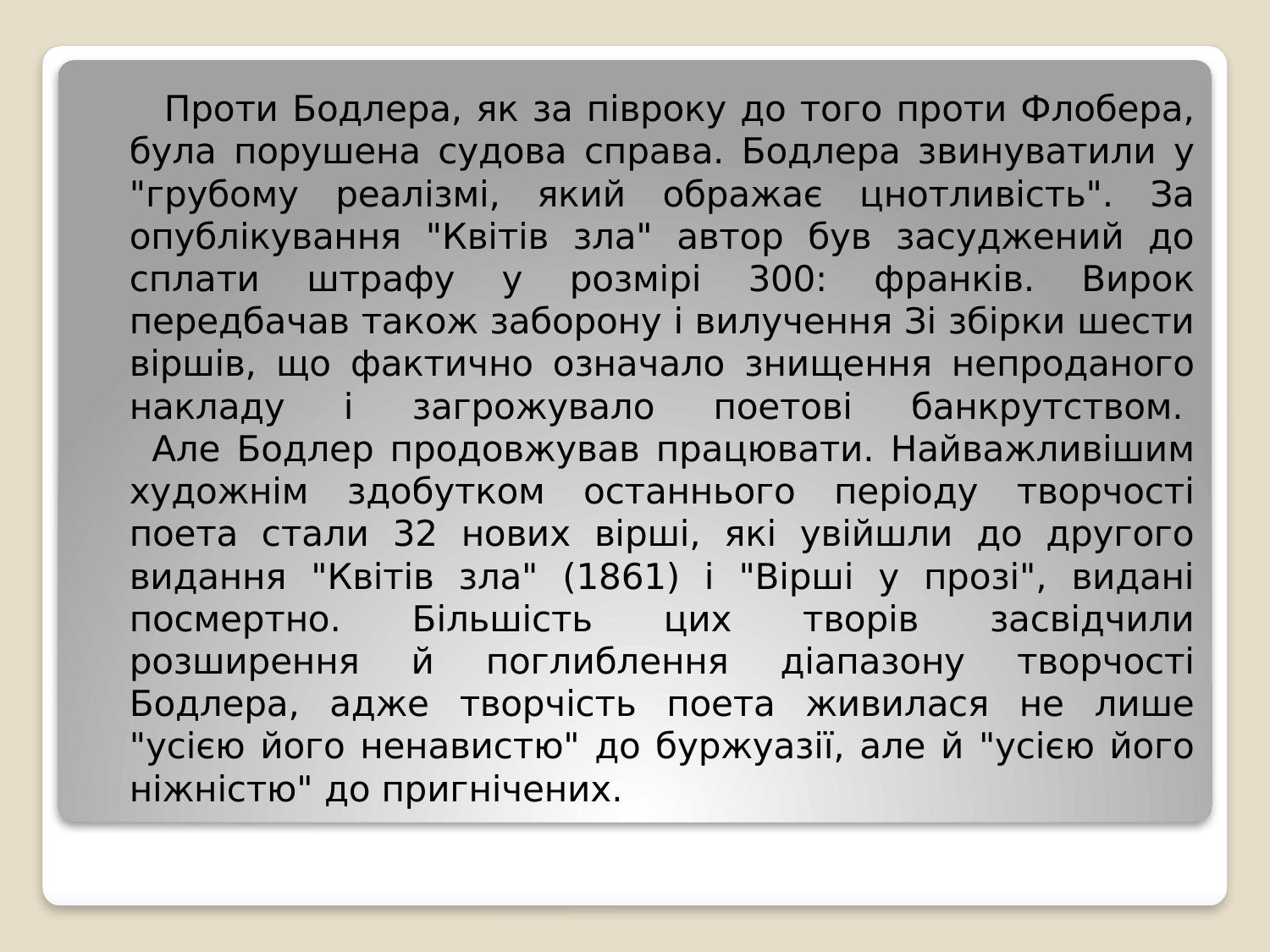

Проти Бодлера, як за півроку до того проти Флобера, була порушена судова справа. Бодлера звинуватили у "грубому реалізмі, який ображає цнотливість". За опублікування "Квітів зла" автор був засуджений до сплати штрафу у розмірі 300: франків. Вирок передбачав також заборону і вилучення Зі збірки шести віршів, що фактично означало знищення непроданого накладу і загрожувало поетові банкрутством. 
  Але Бодлер продовжував працювати. Найважливішим художнім здобутком останнього періоду творчості поета стали 32 нових вірші, які увійшли до другого видання "Квітів зла" (1861) і "Вірші у прозі", видані посмертно. Більшість цих творів засвідчили розширення й поглиблення діапазону творчості Бодлера, адже творчість поета живилася не лише "усією його ненавистю" до буржуазії, але й "усією його ніжністю" до пригнічених.